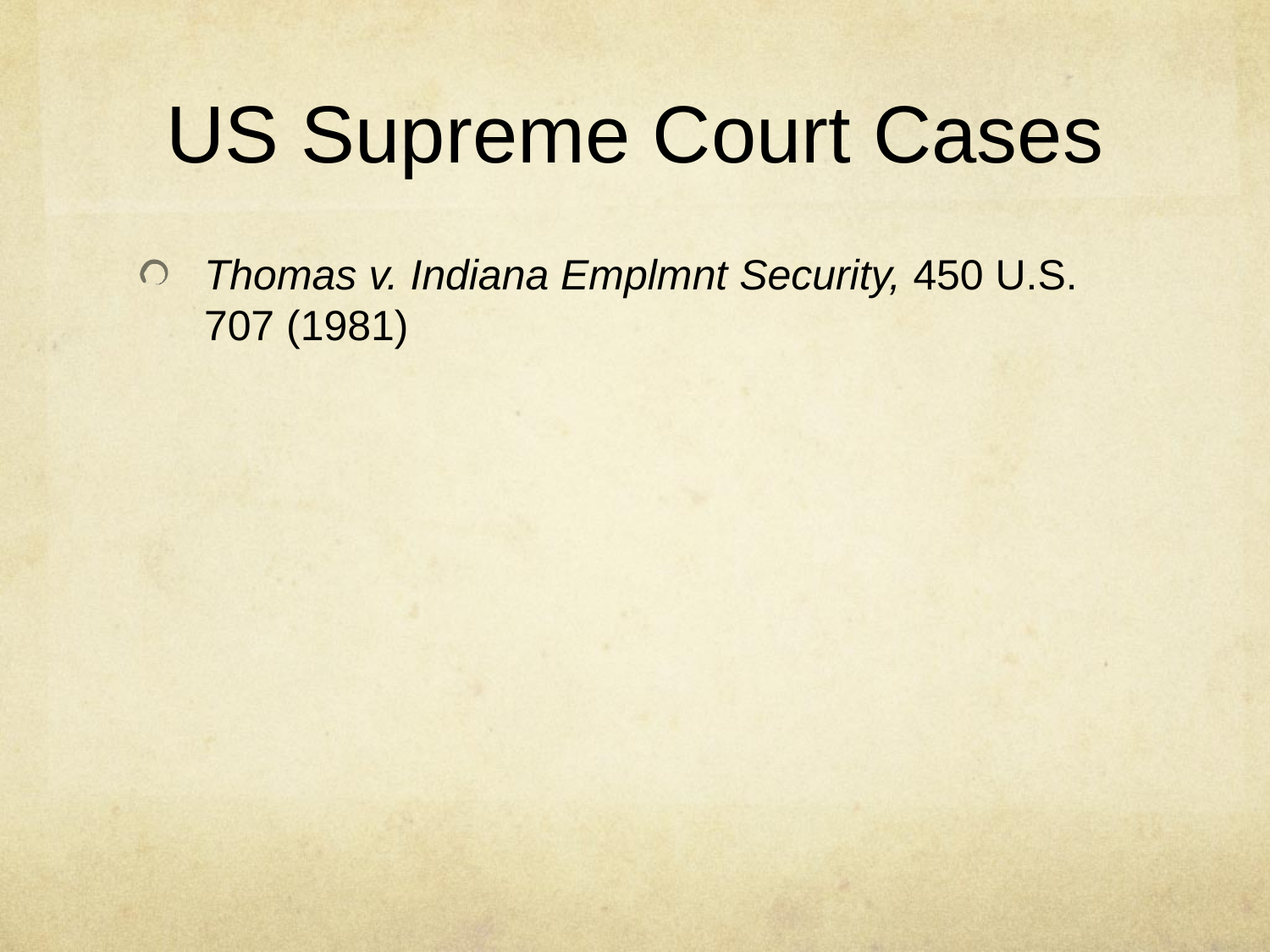

# US Supreme Court Cases
Thomas v. Indiana Emplmnt Security, 450 U.S. 707 (1981)